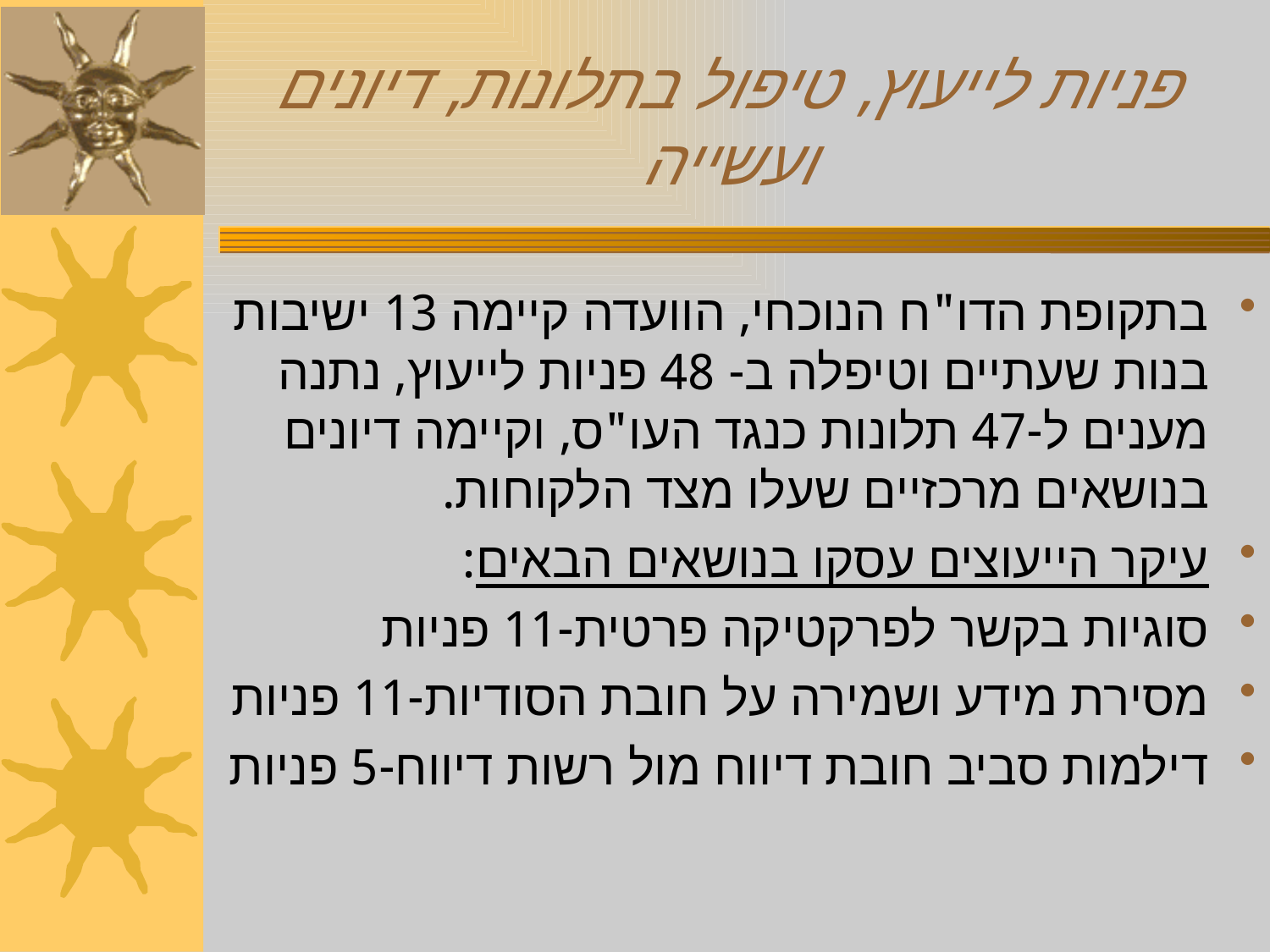

# פניות לייעוץ, טיפול בתלונות, דיונים ועשייה
בתקופת הדו"ח הנוכחי, הוועדה קיימה 13 ישיבות בנות שעתיים וטיפלה ב- 48 פניות לייעוץ, נתנה מענים ל-47 תלונות כנגד העו"ס, וקיימה דיונים בנושאים מרכזיים שעלו מצד הלקוחות.
עיקר הייעוצים עסקו בנושאים הבאים:
סוגיות בקשר לפרקטיקה פרטית-11 פניות
מסירת מידע ושמירה על חובת הסודיות-11 פניות
דילמות סביב חובת דיווח מול רשות דיווח-5 פניות